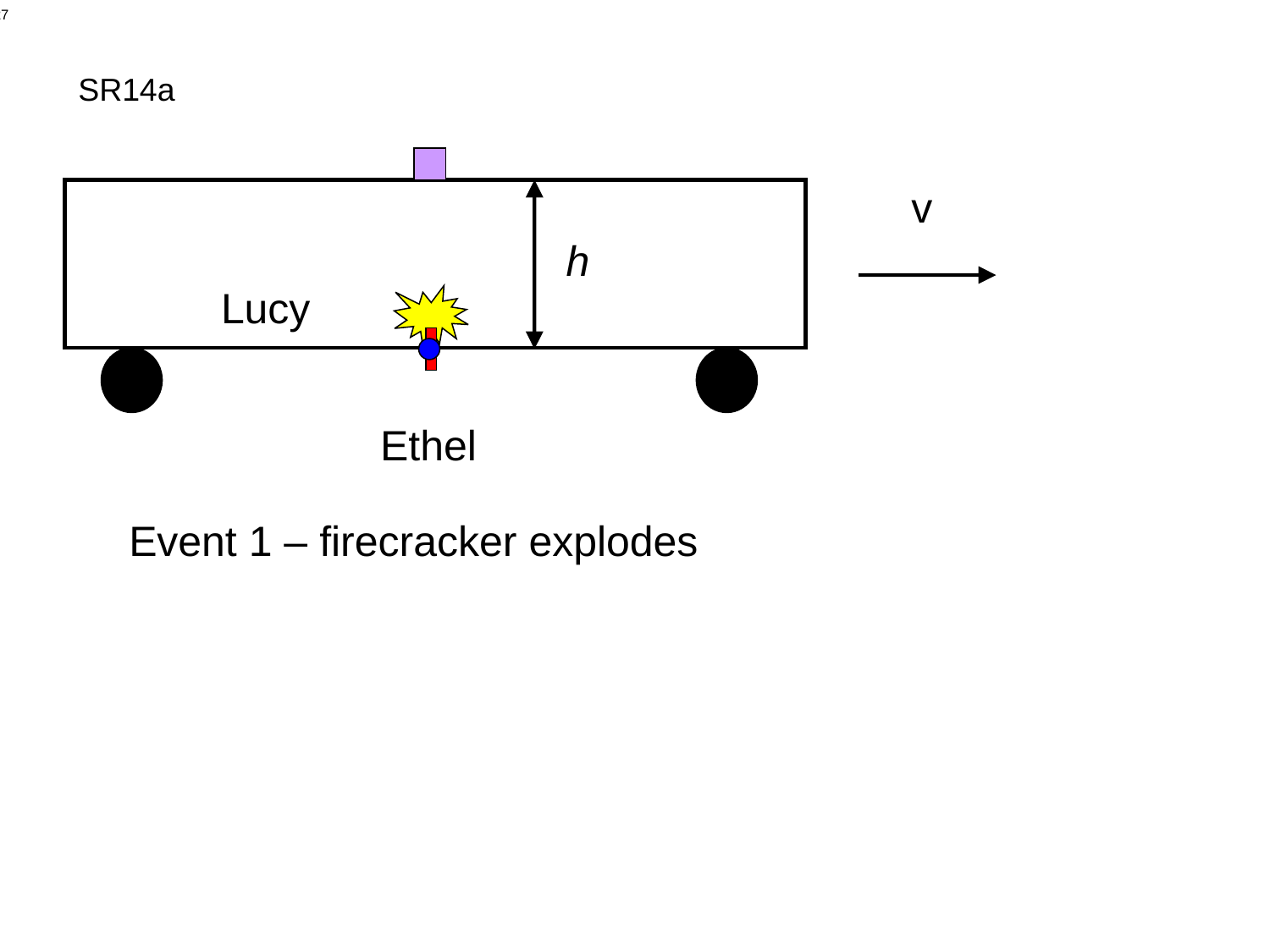

SR14a

v

h
Lucy

Ethel
Event 1 – firecracker explodes